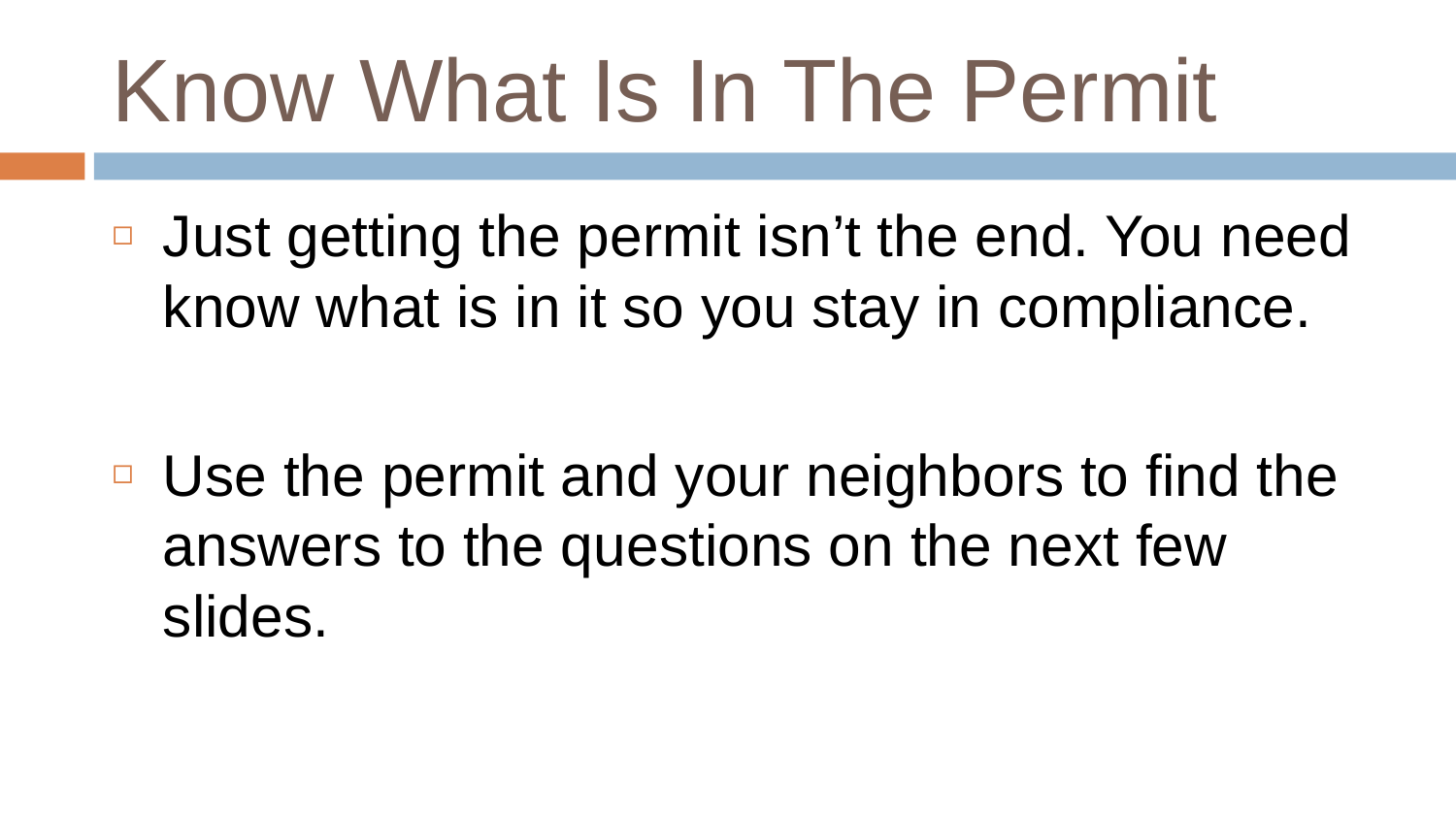

# Know What Is In The Permit
Just getting the permit isn’t the end. You need know what is in it so you stay in compliance.

Use the permit and your neighbors to find the answers to the questions on the next few slides.